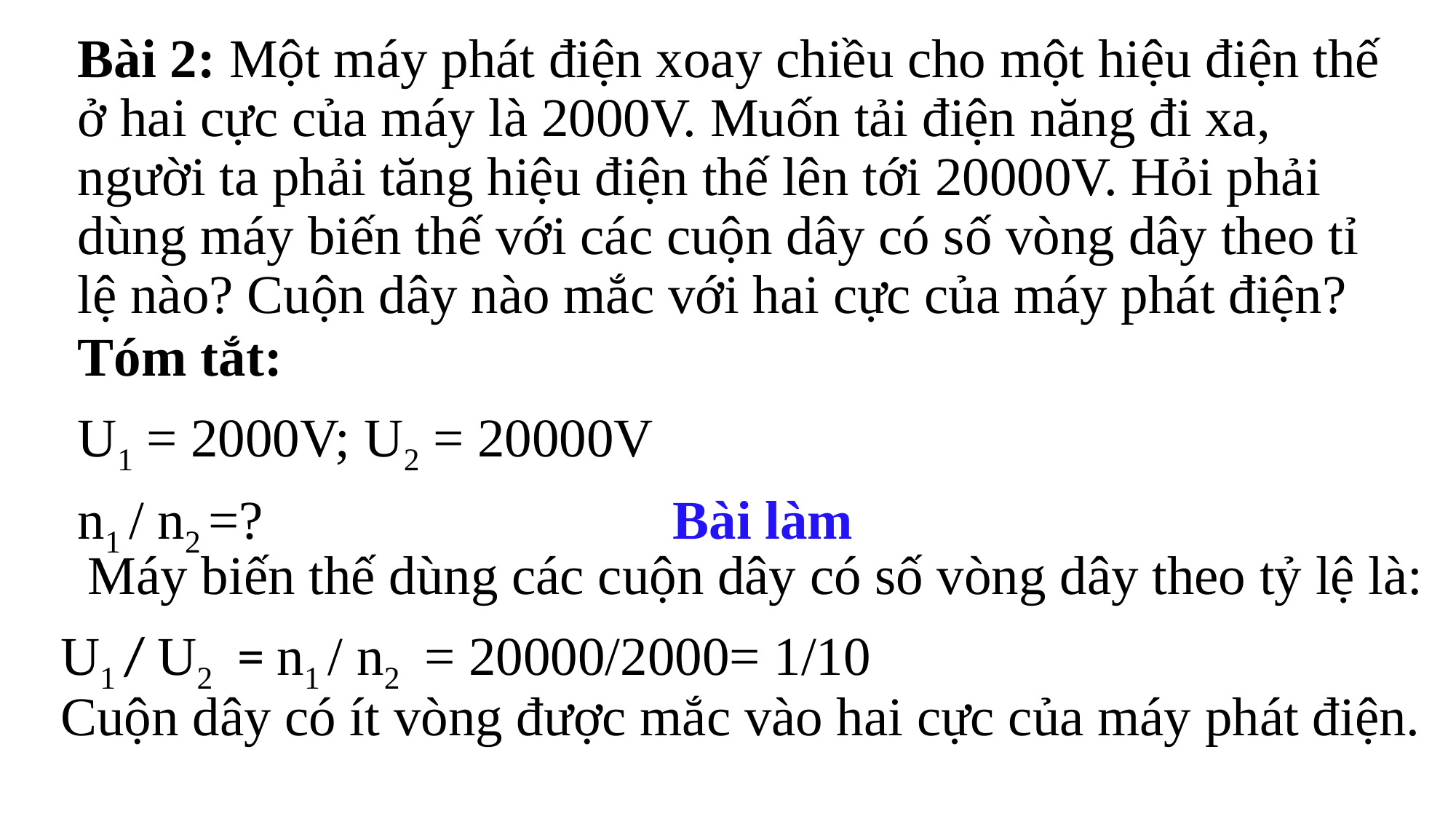

Bài 2: Một máy phát điện xoay chiều cho một hiệu điện thế ở hai cực của máy là 2000V. Muốn tải điện năng đi xa, người ta phải tăng hiệu điện thế lên tới 20000V. Hỏi phải dùng máy biến thế với các cuộn dây có số vòng dây theo tỉ lệ nào? Cuộn dây nào mắc với hai cực của máy phát điện?
Tóm tắt:
U1 = 2000V; U2 = 20000V
n1 / n2 =?                              Bài làm
  Máy biến thế dùng các cuộn dây có số vòng dây theo tỷ lệ là:
U1 / U2  = n1 / n2  = 20000/2000= 1/10
Cuộn dây có ít vòng được mắc vào hai cực của máy phát điện.